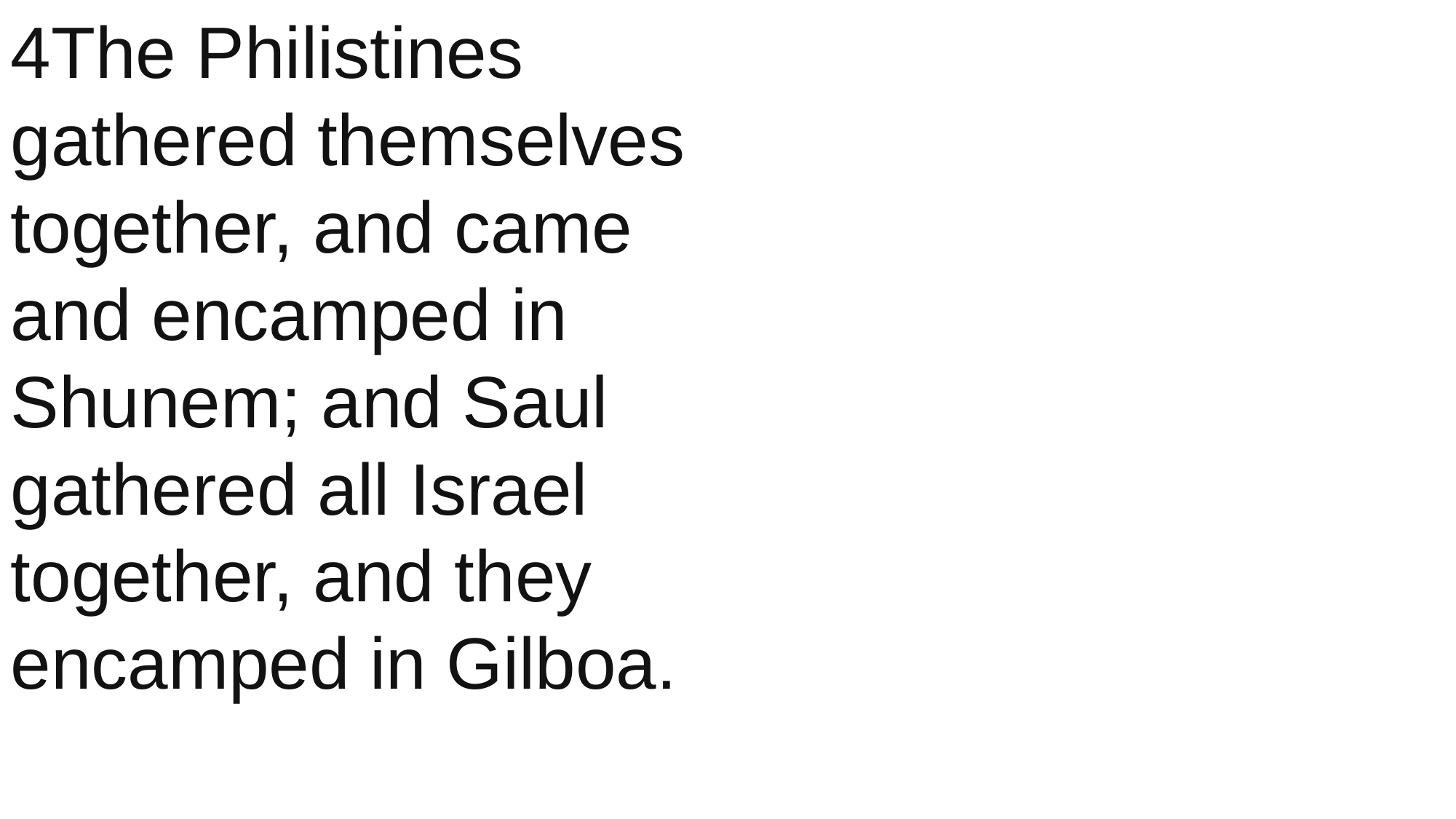

4The Philistines gathered themselves together, and came and encamped in Shunem; and Saul gathered all Israel together, and they encamped in Gilboa.